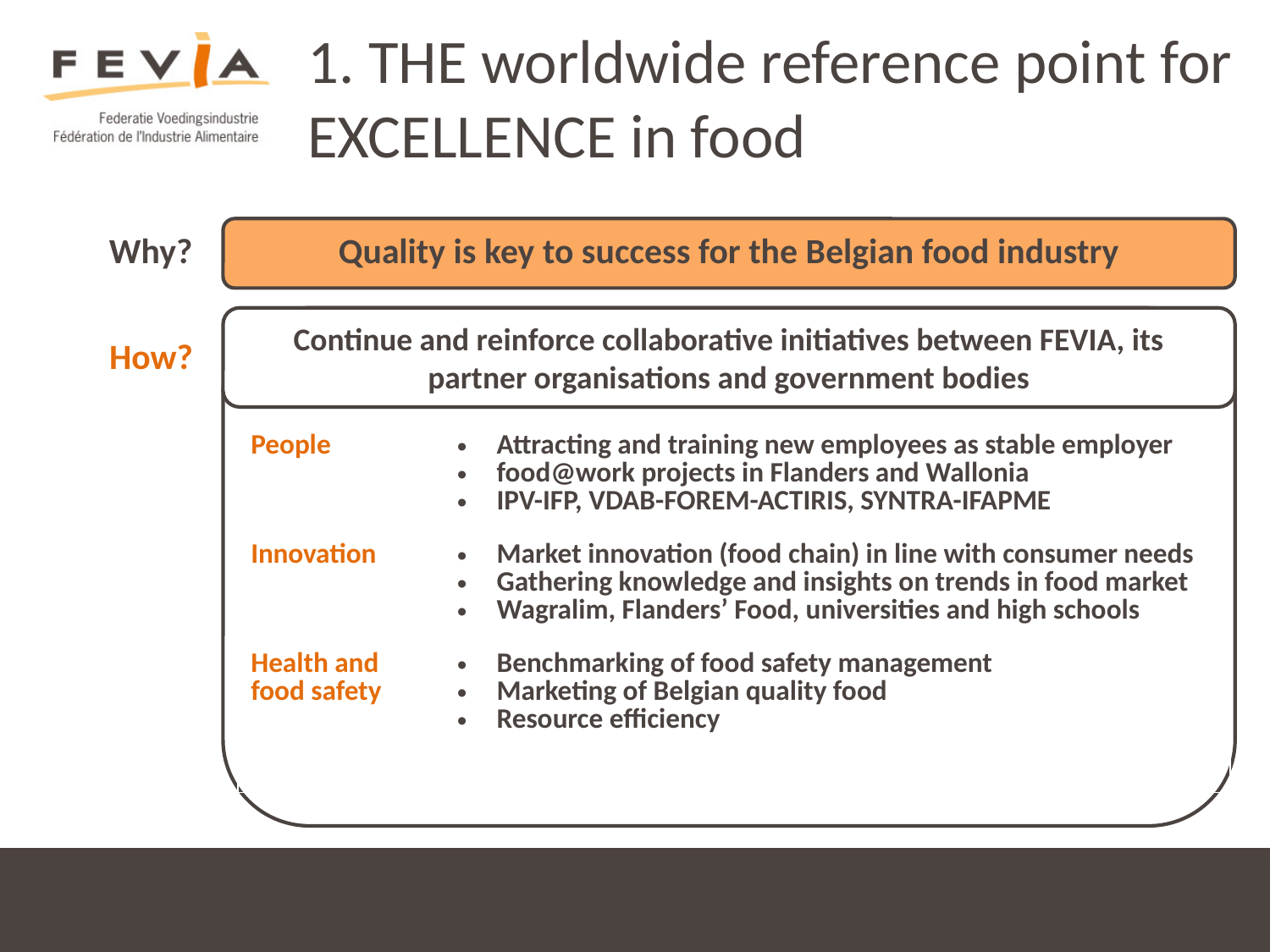

# 1. THE worldwide reference point for EXCELLENCE in food
Quality is key to success for the Belgian food industry
Why?

Continue and reinforce collaborative initiatives between FEVIA, its partner organisations and government bodies
How?
| People | Attracting and training new employees as stable employer food@work projects in Flanders and Wallonia IPV-IFP, VDAB-FOREM-ACTIRIS, SYNTRA-IFAPME |
| --- | --- |
| Innovation | Market innovation (food chain) in line with consumer needs Gathering knowledge and insights on trends in food market Wagralim, Flanders’ Food, universities and high schools |
| --- | --- |
| Health and food safety | Benchmarking of food safety management Marketing of Belgian quality food Resource efficiency |
| --- | --- |